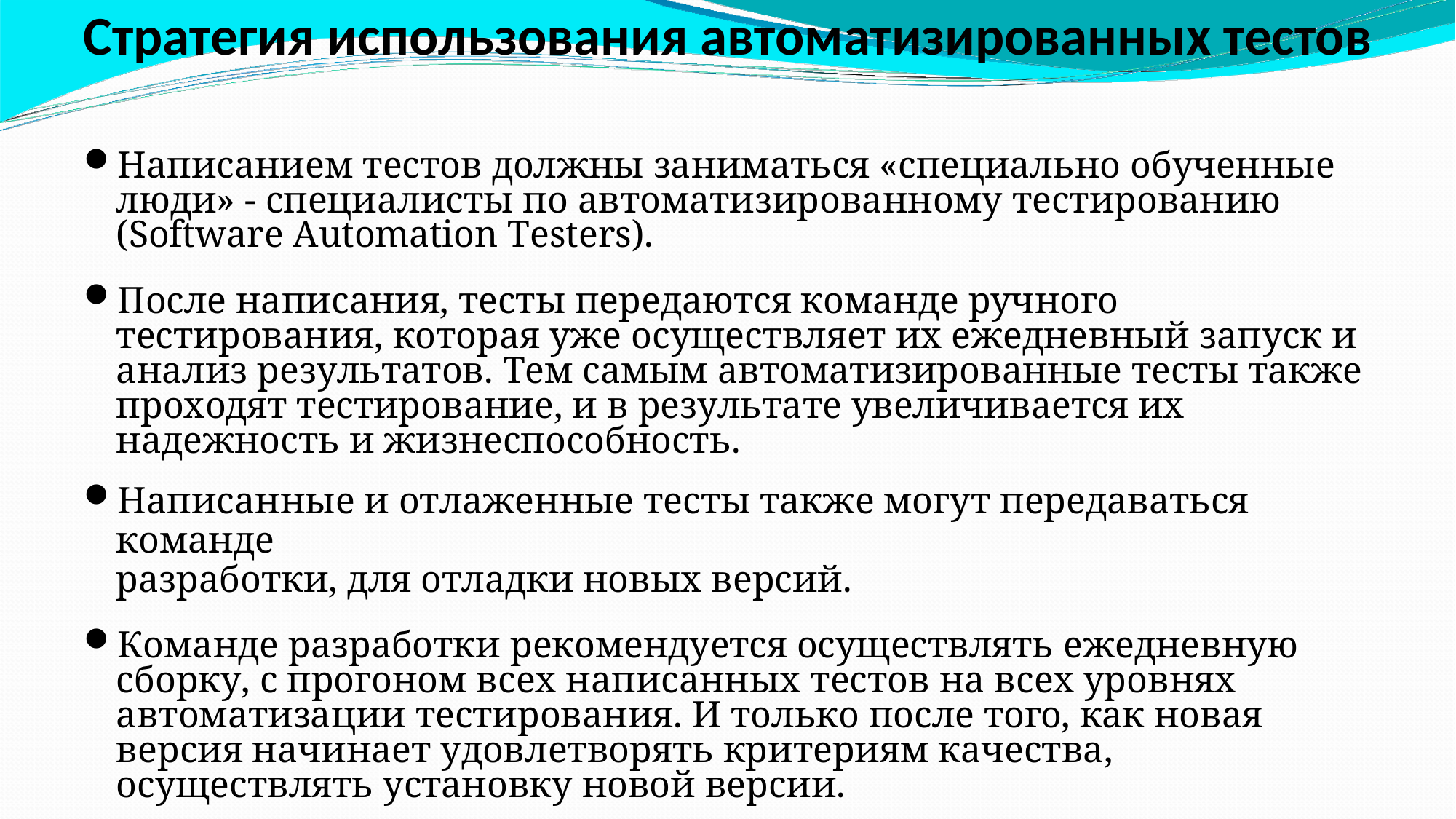

Стратегия использования автоматизированных тестов

Написанием тестов должны заниматься «специально обученные люди» - специалисты по автоматизированному тестированию (Software Automation Testers).
После написания, тесты передаются команде ручного тестирования, которая уже осуществляет их ежедневный запуск и анализ результатов. Тем самым автоматизированные тесты также проходят тестирование, и в результате увеличивается их надежность и жизнеспособность.
Написанные и отлаженные тесты также могут передаваться команде
разработки, для отладки новых версий.
Команде разработки рекомендуется осуществлять ежедневную сборку, с прогоном всех написанных тестов на всех уровнях автоматизации тестирования. И только после того, как новая версия начинает удовлетворять критериям качества, осуществлять установку новой версии.